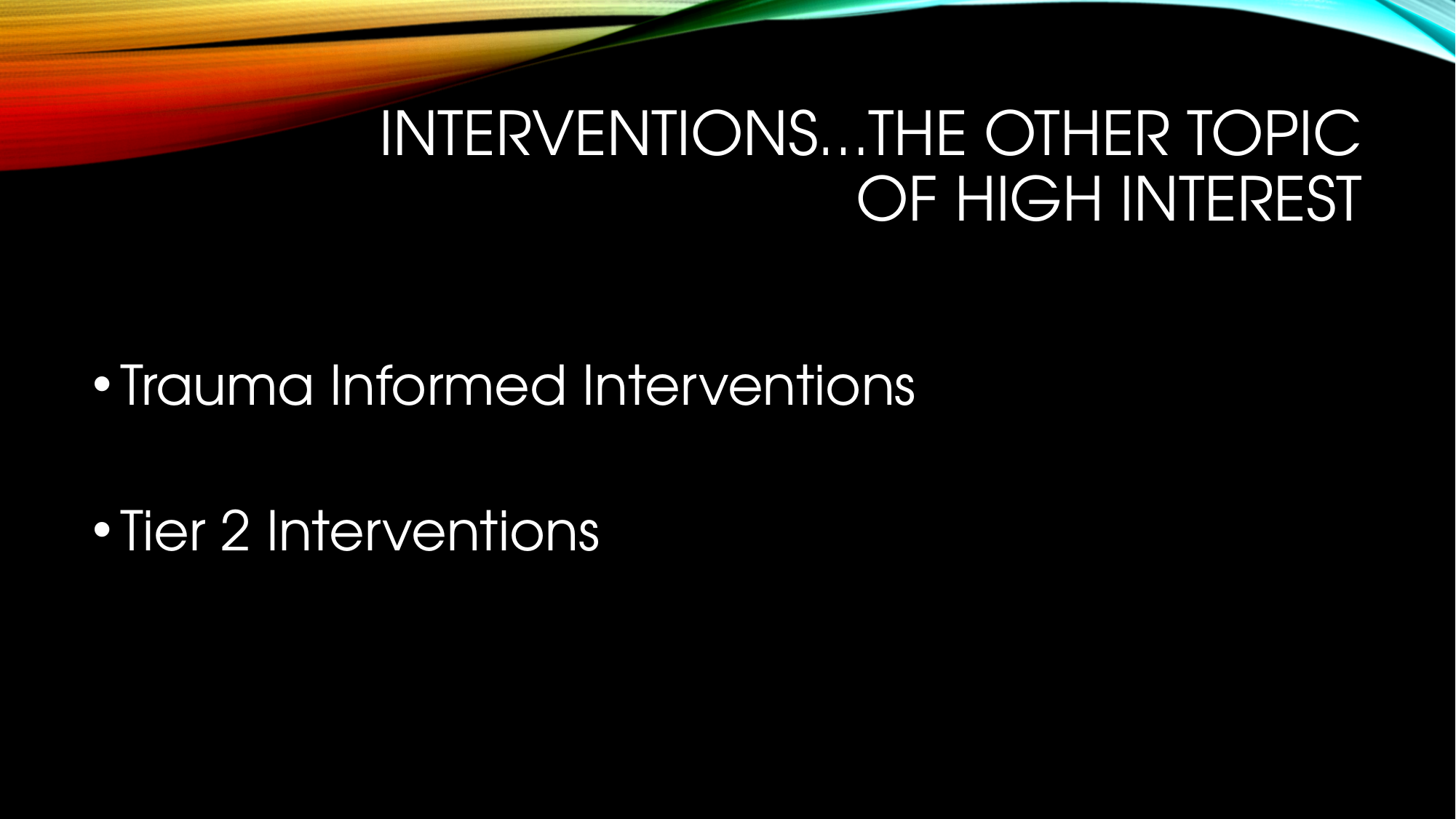

# Interventions…the other topic of high interest
Trauma Informed Interventions
Tier 2 Interventions